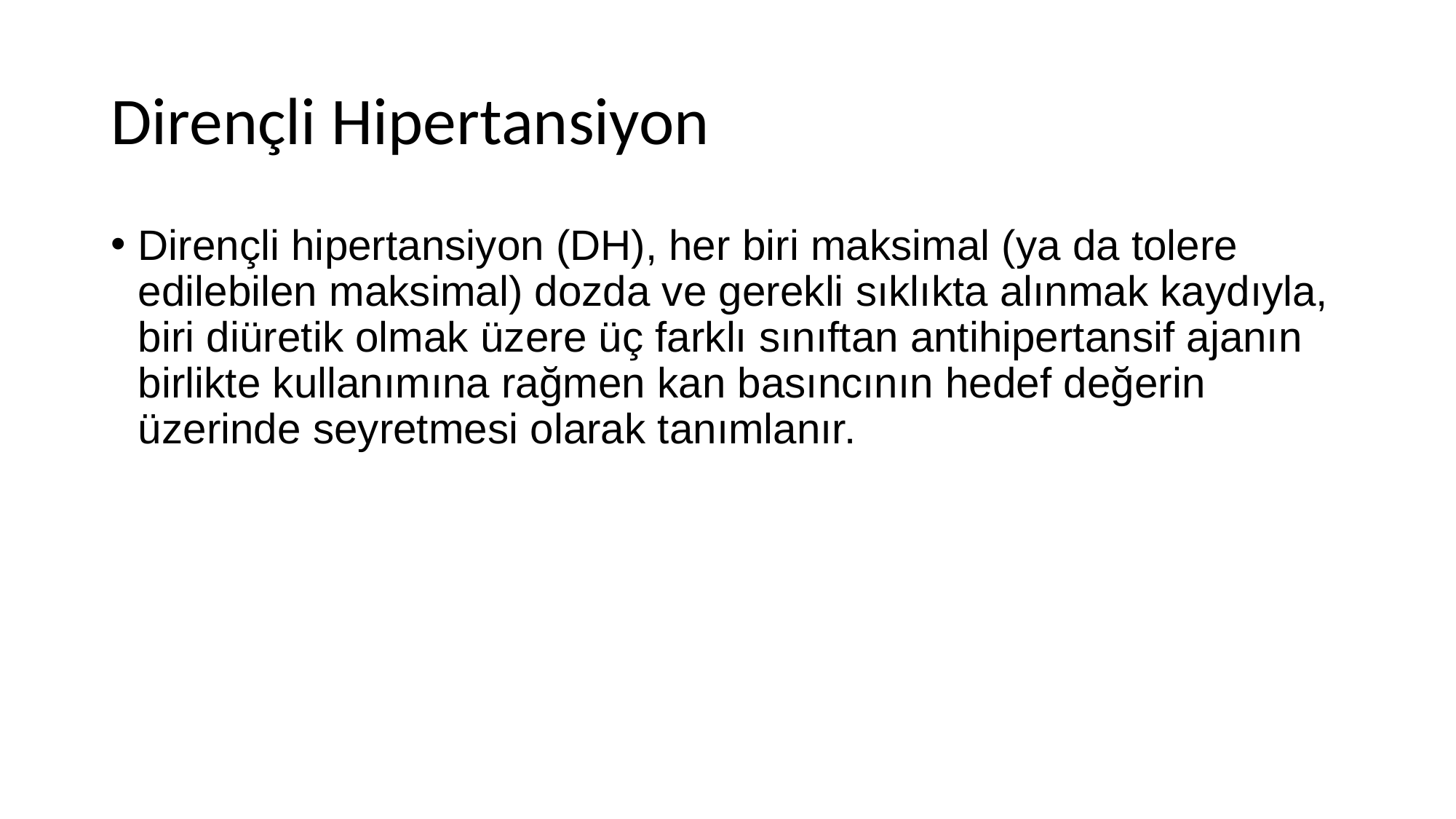

# Dirençli Hipertansiyon
Dirençli hipertansiyon (DH), her biri maksimal (ya da tolere edilebilen maksimal) dozda ve gerekli sıklıkta alınmak kaydıyla, biri diüretik olmak üzere üç farklı sınıftan antihipertansif ajanın birlikte kullanımına rağmen kan basıncının hedef değerin üzerinde seyretmesi olarak tanımlanır.